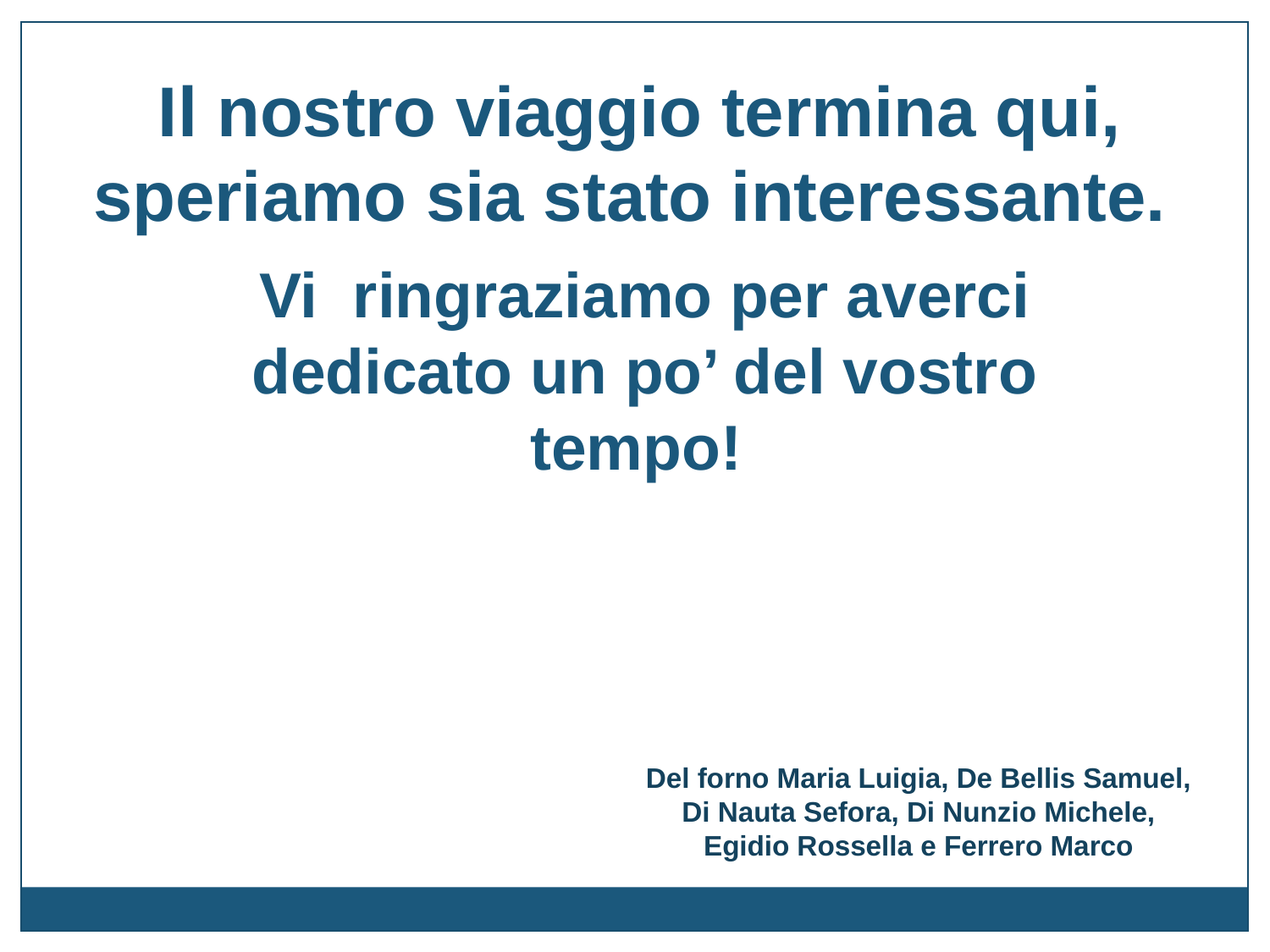

Il nostro viaggio termina qui, speriamo sia stato interessante.
Vi  ringraziamo per averci dedicato un po’ del vostro tempo!
Del forno Maria Luigia, De Bellis Samuel,
Di Nauta Sefora, Di Nunzio Michele,
Egidio Rossella e Ferrero Marco